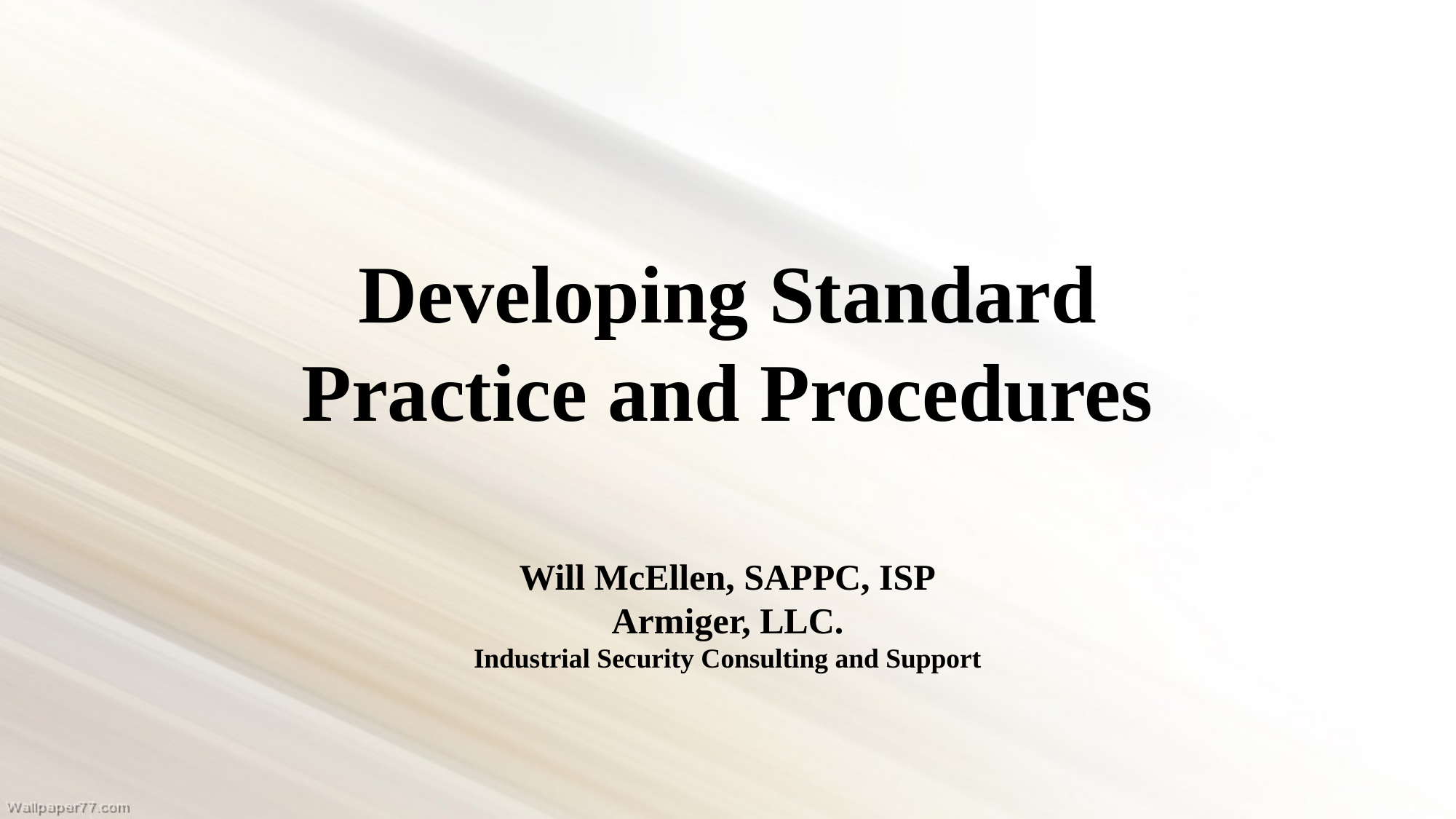

Developing Standard
Practice and Procedures

Will McEllen, SAPPC, ISP
Armiger, LLC.
Industrial Security Consulting and Support